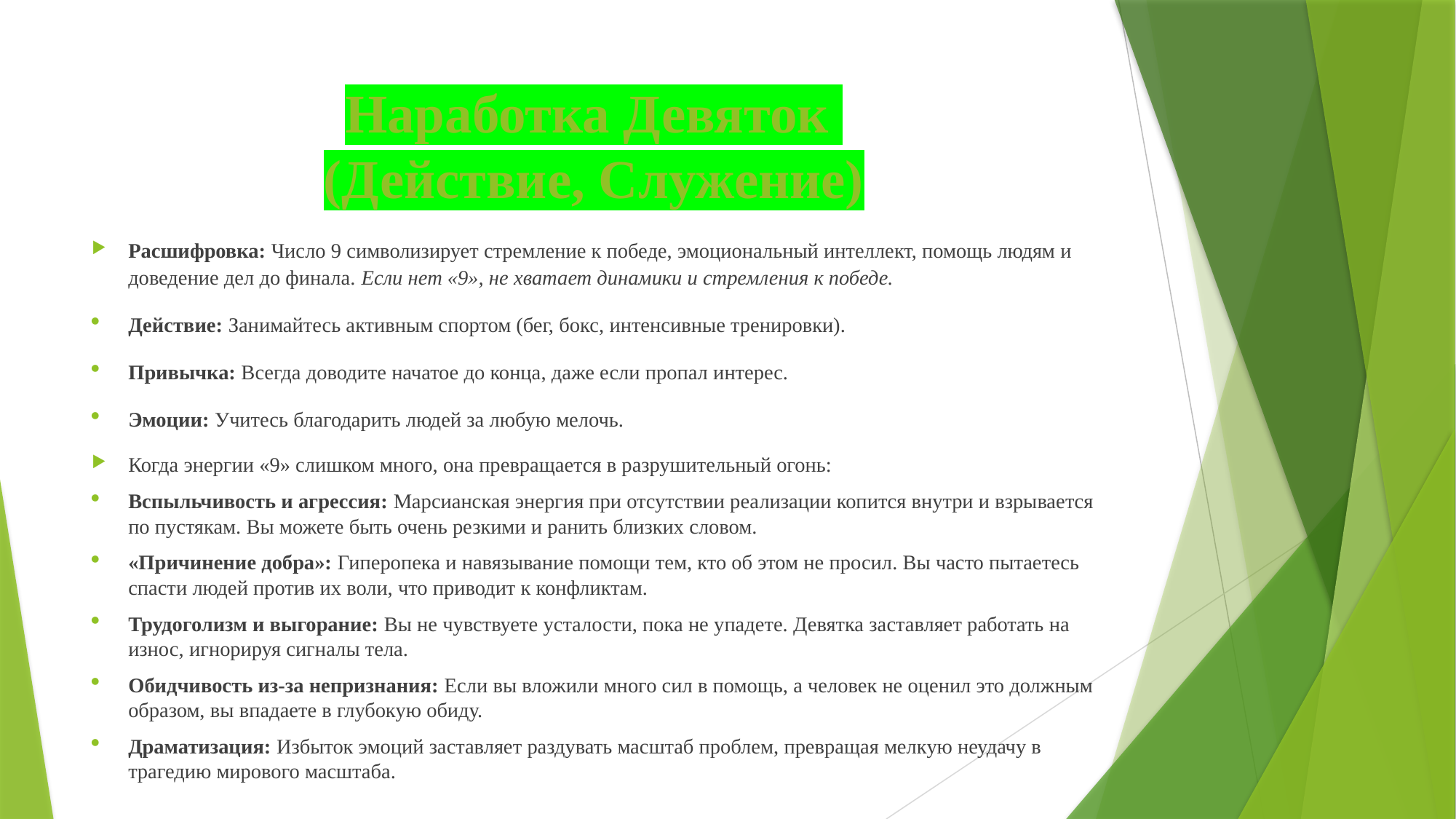

# Наработка Девяток (Действие, Служение)
Расшифровка: Число 9 символизирует стремление к победе, эмоциональный интеллект, помощь людям и доведение дел до финала. Если нет «9», не хватает динамики и стремления к победе.
Действие: Занимайтесь активным спортом (бег, бокс, интенсивные тренировки).
Привычка: Всегда доводите начатое до конца, даже если пропал интерес.
Эмоции: Учитесь благодарить людей за любую мелочь.
Когда энергии «9» слишком много, она превращается в разрушительный огонь:
Вспыльчивость и агрессия: Марсианская энергия при отсутствии реализации копится внутри и взрывается по пустякам. Вы можете быть очень резкими и ранить близких словом.
«Причинение добра»: Гиперопека и навязывание помощи тем, кто об этом не просил. Вы часто пытаетесь спасти людей против их воли, что приводит к конфликтам.
Трудоголизм и выгорание: Вы не чувствуете усталости, пока не упадете. Девятка заставляет работать на износ, игнорируя сигналы тела.
Обидчивость из-за непризнания: Если вы вложили много сил в помощь, а человек не оценил это должным образом, вы впадаете в глубокую обиду.
Драматизация: Избыток эмоций заставляет раздувать масштаб проблем, превращая мелкую неудачу в трагедию мирового масштаба.